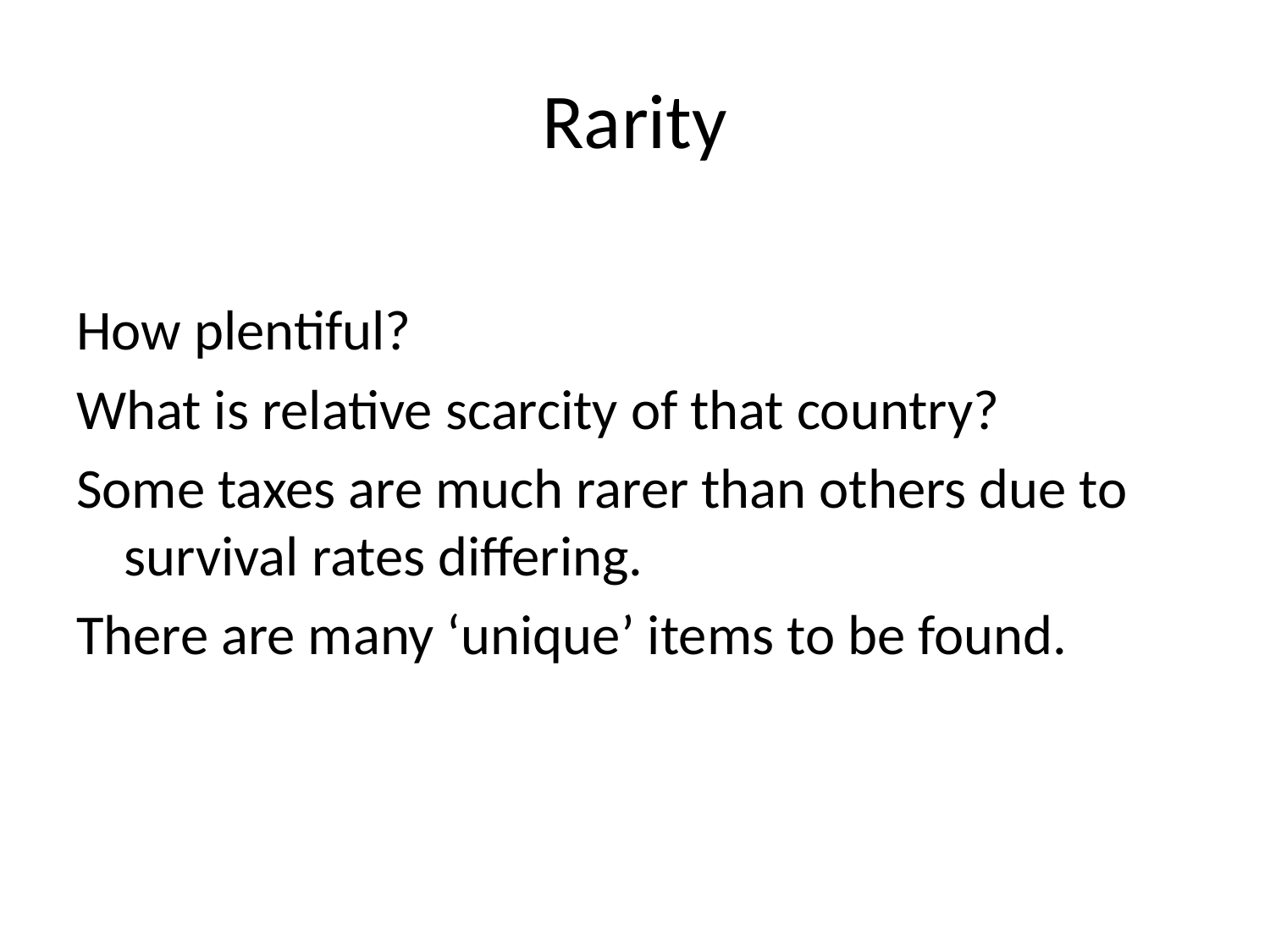

# Rarity
How plentiful?
What is relative scarcity of that country?
Some taxes are much rarer than others due to survival rates differing.
There are many ‘unique’ items to be found.